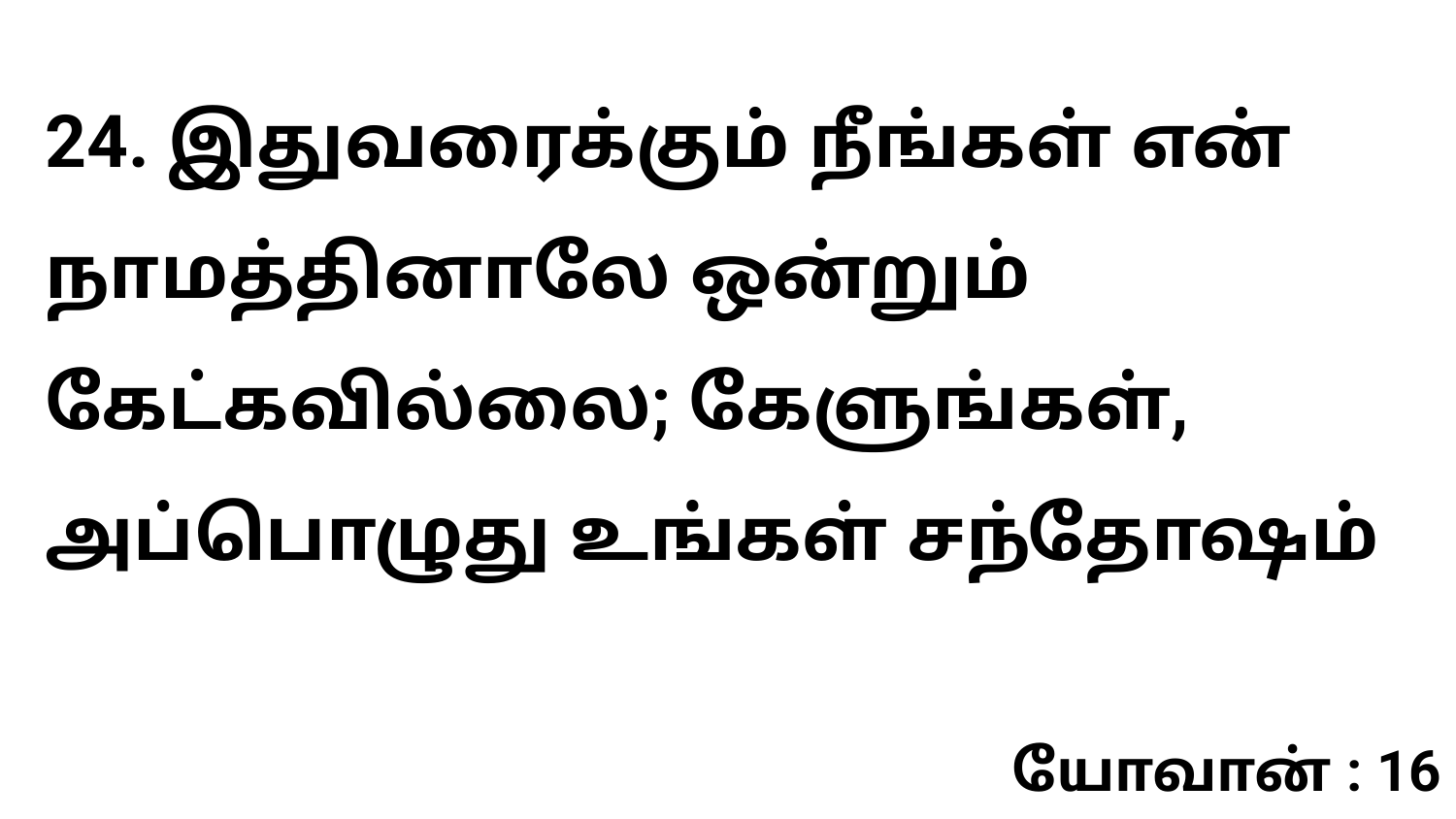

24. இதுவரைக்கும் நீங்கள் என் நாமத்தினாலே ஒன்றும் கேட்கவில்லை; கேளுங்கள், அப்பொழுது உங்கள் சந்தோஷம்
யோவான் : 16